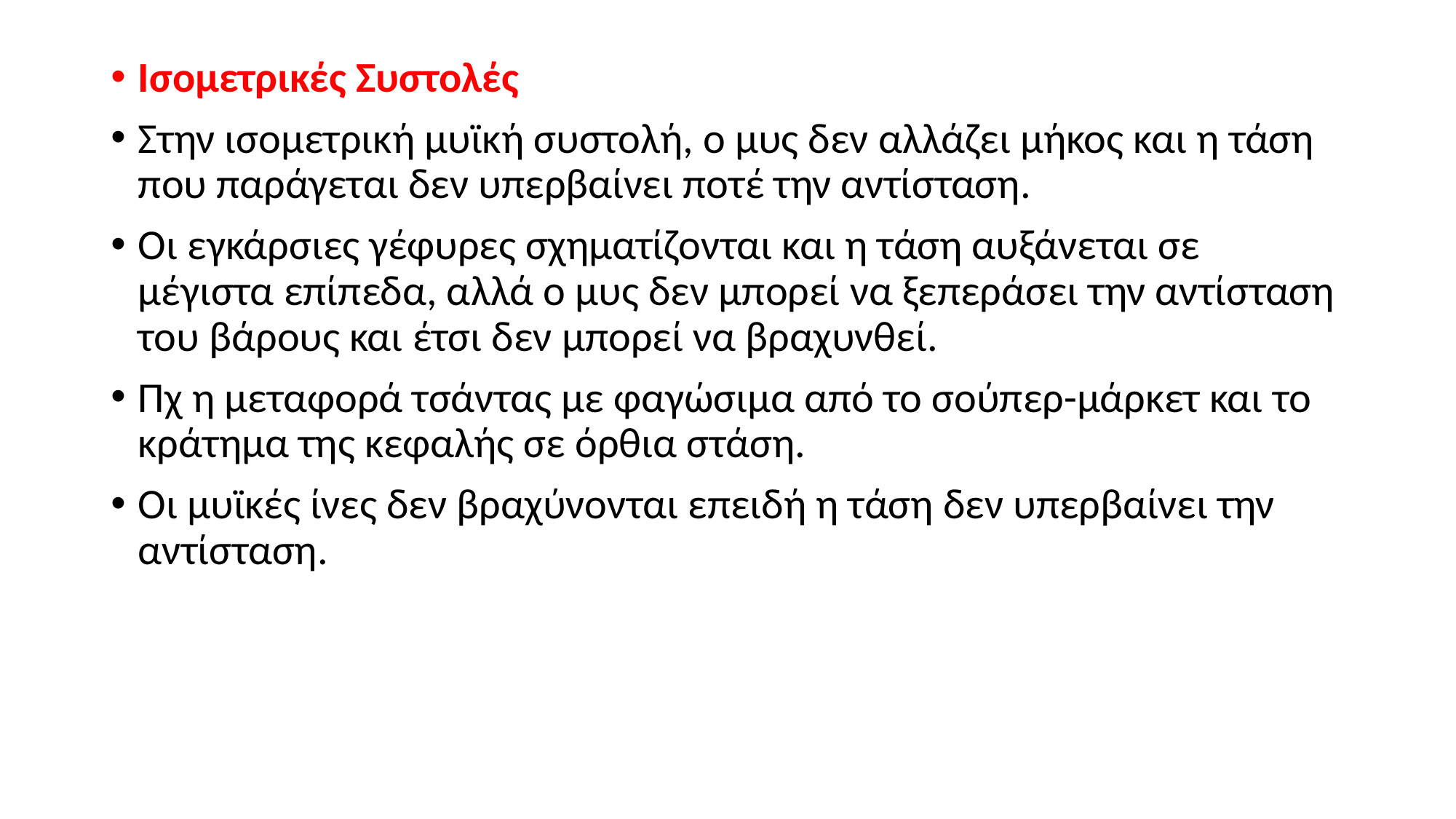

Ισομετρικές Συστολές
Στην ισομετρική μυϊκή συστολή, ο μυς δεν αλλάζει μήκος και η τάση που παράγεται δεν υπερβαίνει ποτέ την αντίσταση.
Οι εγκάρσιες γέφυρες σχηματίζονται και η τάση αυξάνεται σε μέγιστα επίπεδα, αλλά ο μυς δεν μπορεί να ξεπεράσει την αντίσταση του βάρους και έτσι δεν μπορεί να βραχυνθεί.
Πχ η μεταφορά τσάντας με φαγώσιμα από το σούπερ-μάρκετ και το κράτημα της κεφαλής σε όρθια στάση.
Οι μυϊκές ίνες δεν βραχύνονται επειδή η τάση δεν υπερβαίνει την αντίσταση.